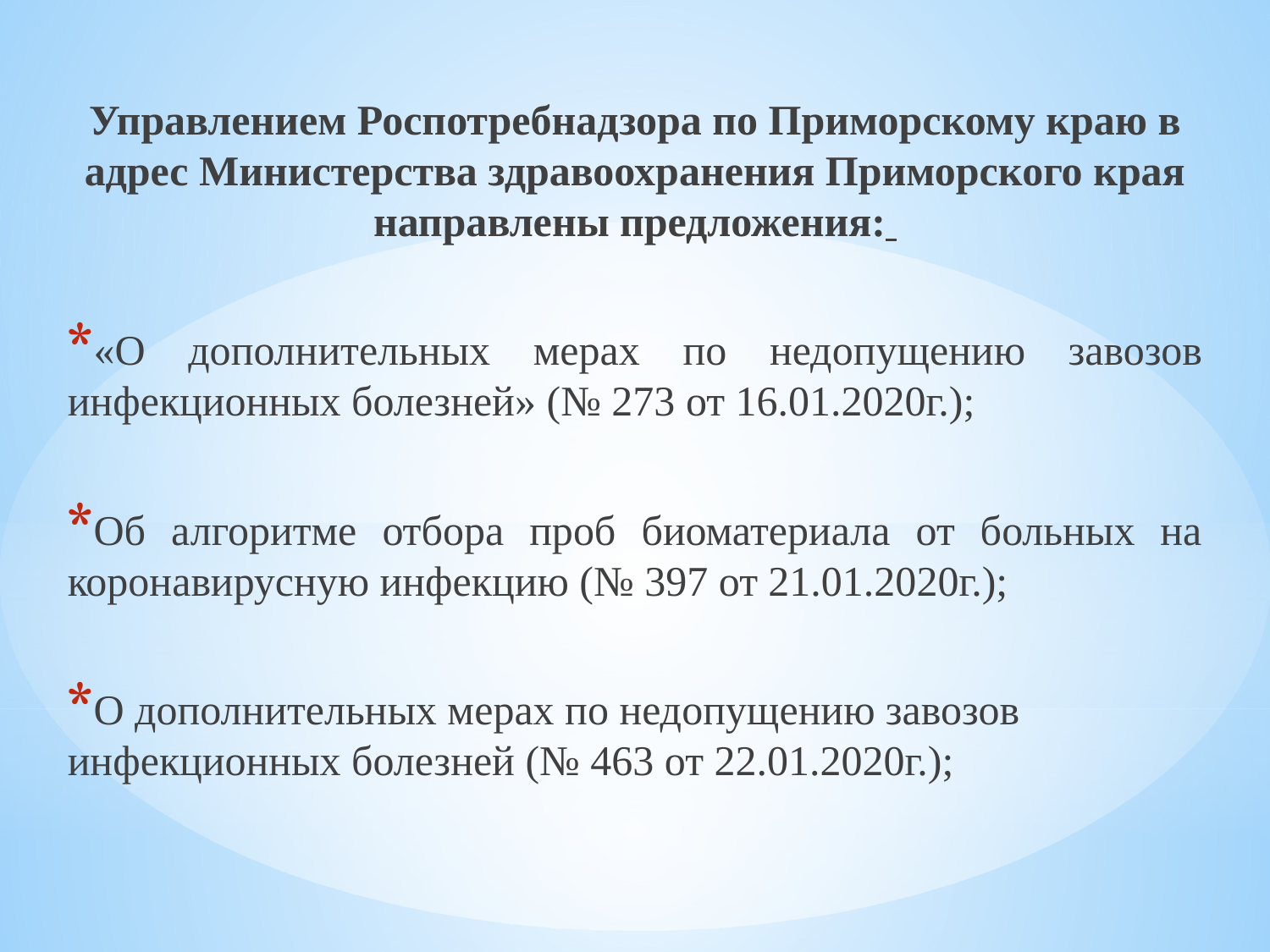

Управлением Роспотребнадзора по Приморскому краю в адрес Министерства здравоохранения Приморского края направлены предложения:

«О дополнительных мерах по недопущению завозов инфекционных болезней» (№ 273 от 16.01.2020г.);

Об алгоритме отбора проб биоматериала от больных на коронавирусную инфекцию (№ 397 от 21.01.2020г.);

О дополнительных мерах по недопущению завозов инфекционных болезней (№ 463 от 22.01.2020г.);